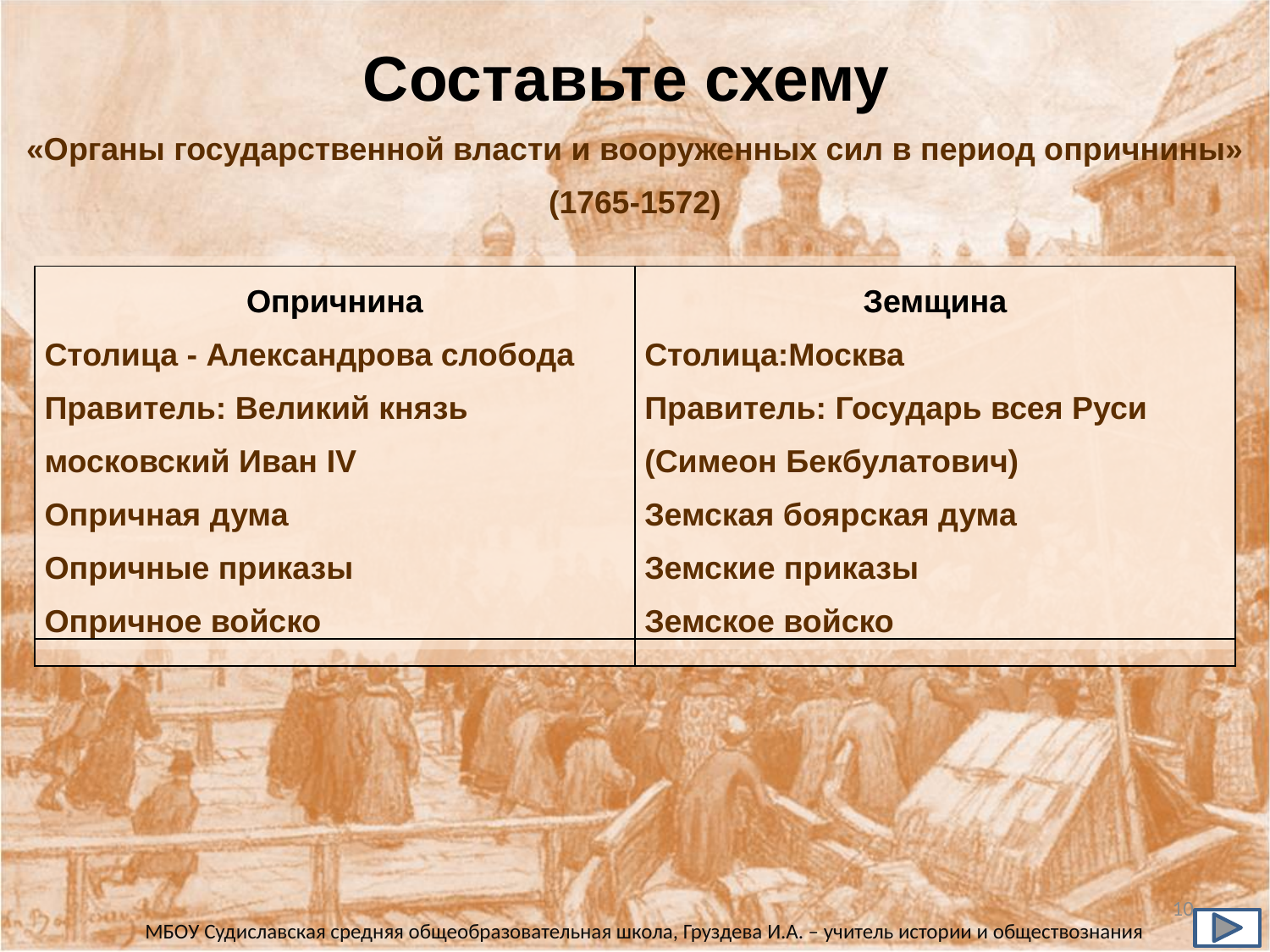

Составьте схему
«Органы государственной власти и вооруженных сил в период опричнины»
(1765-1572)

| Опричнина | Земщина |
| --- | --- |
| Опричнина Столица - Александрова слобода Правитель: Великий князь московский Иван IV Опричная дума Опричные приказы Опричное войско | Земщина Столица:Москва Правитель: Государь всея Руси (Симеон Бекбулатович) Земская боярская дума Земские приказы Земское войско |
| --- | --- |
10
МБОУ Судиславская средняя общеобразовательная школа, Груздева И.А. – учитель истории и обществознания